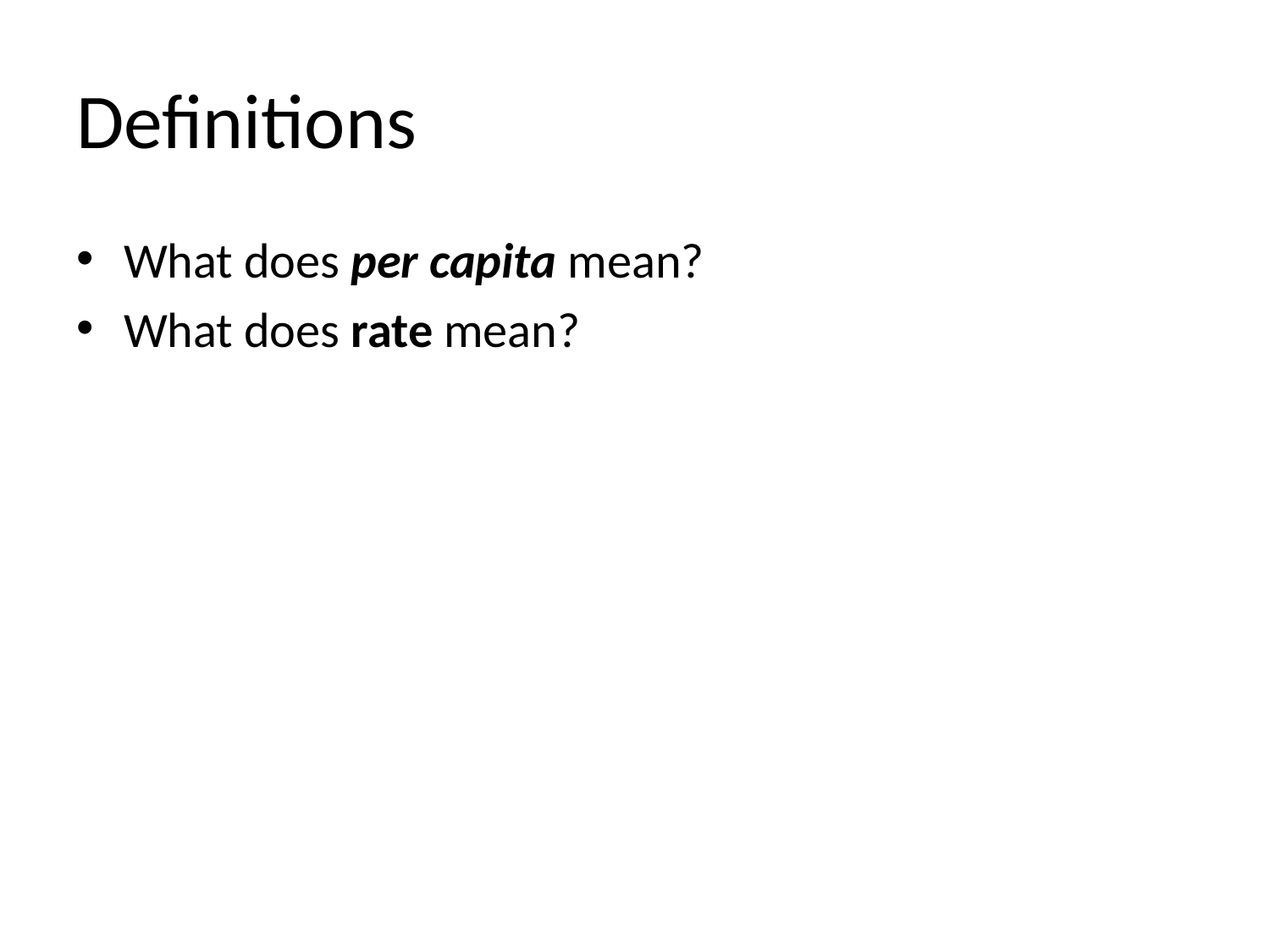

# Definitions
What does per capita mean?
What does rate mean?